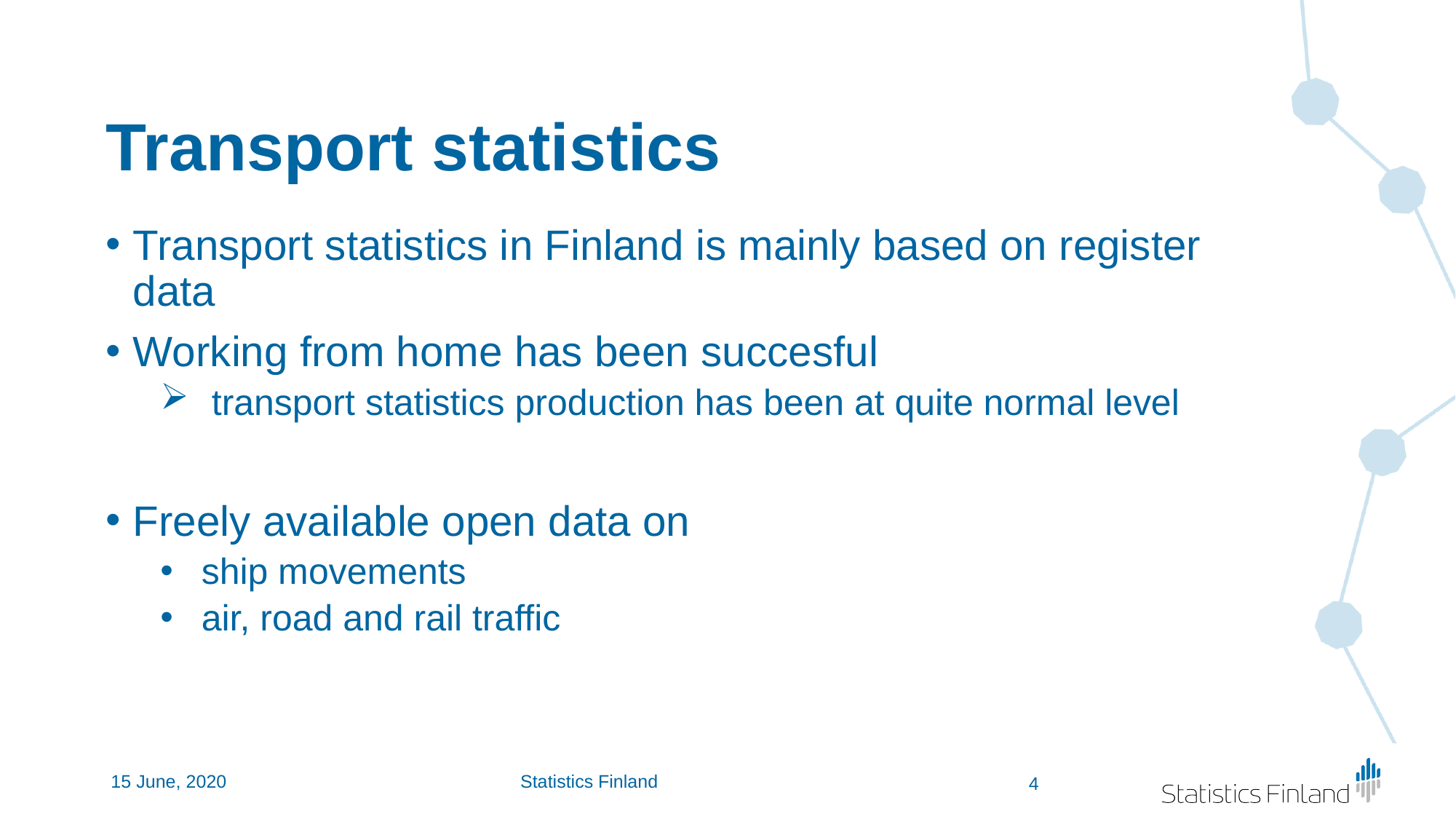

# Transport statistics
Transport statistics in Finland is mainly based on register data
Working from home has been succesful
 transport statistics production has been at quite normal level

Freely available open data on
ship movements
air, road and rail traffic

15 June, 2020
Statistics Finland
4